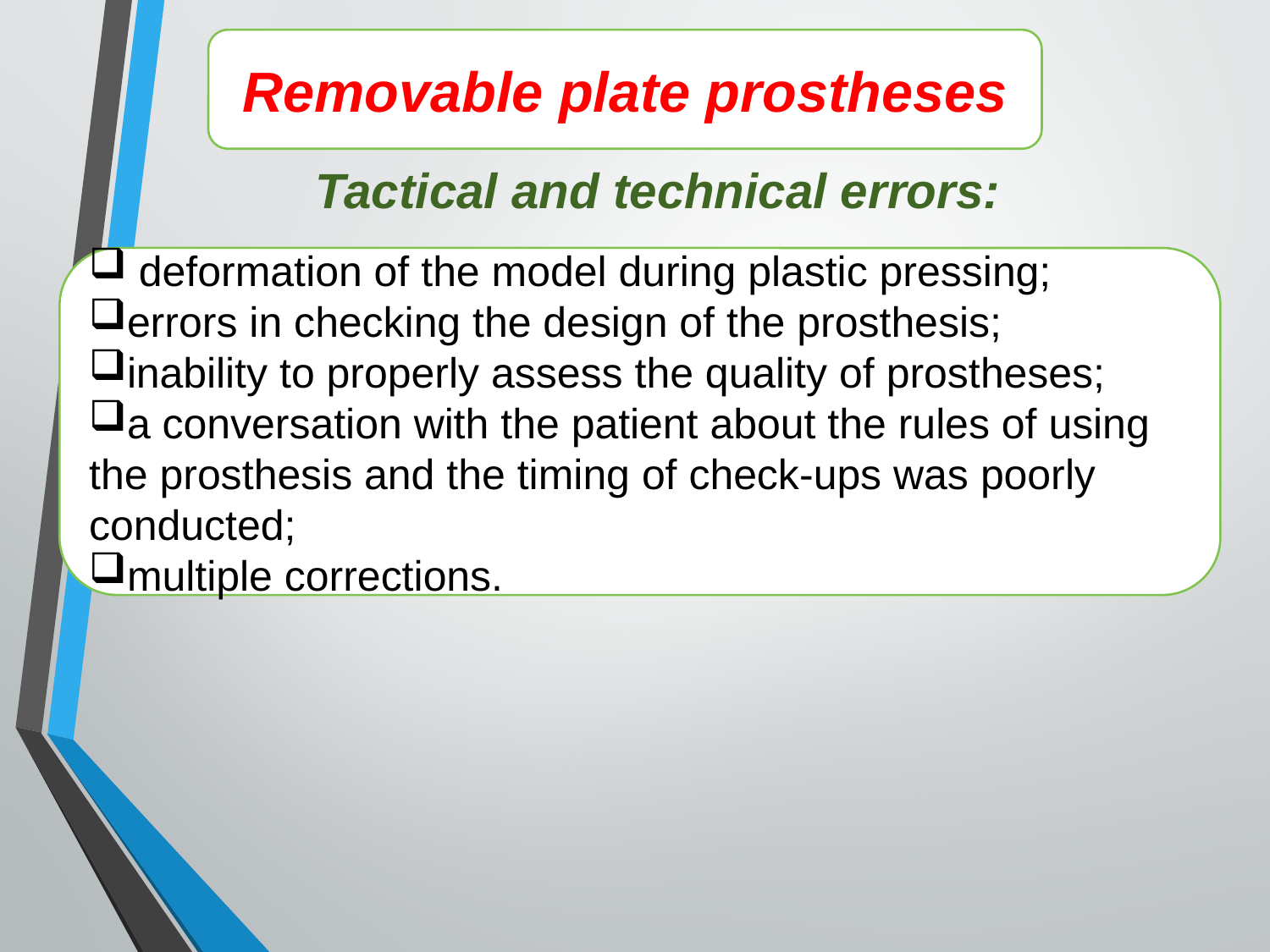

Removable plate prostheses
Tactical and technical errors:
 deformation of the model during plastic pressing;
errors in checking the design of the prosthesis;
inability to properly assess the quality of prostheses;
a conversation with the patient about the rules of using the prosthesis and the timing of check-ups was poorly conducted;
multiple corrections.